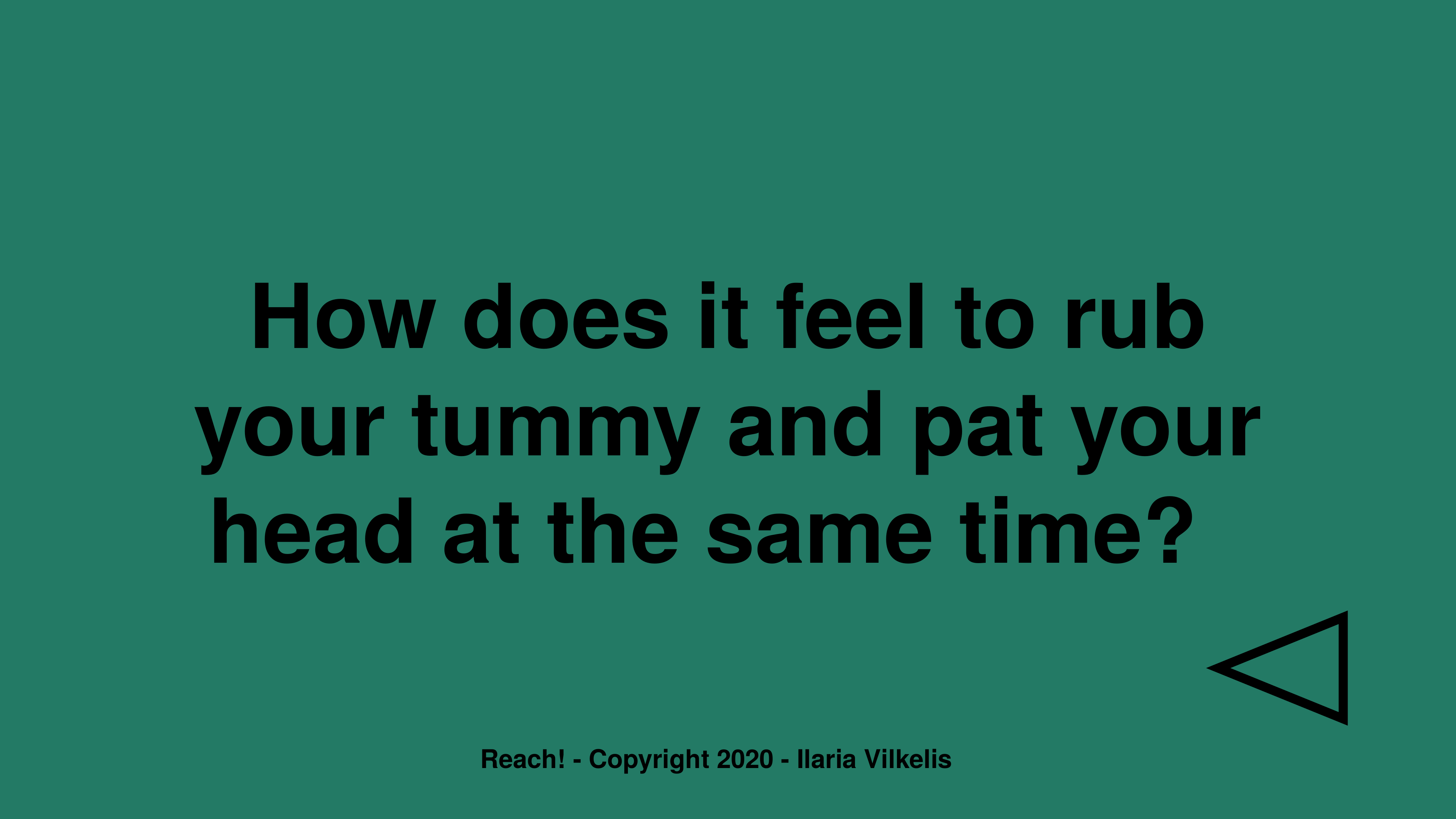

How does it feel to rub your tummy and pat your head at the same time?